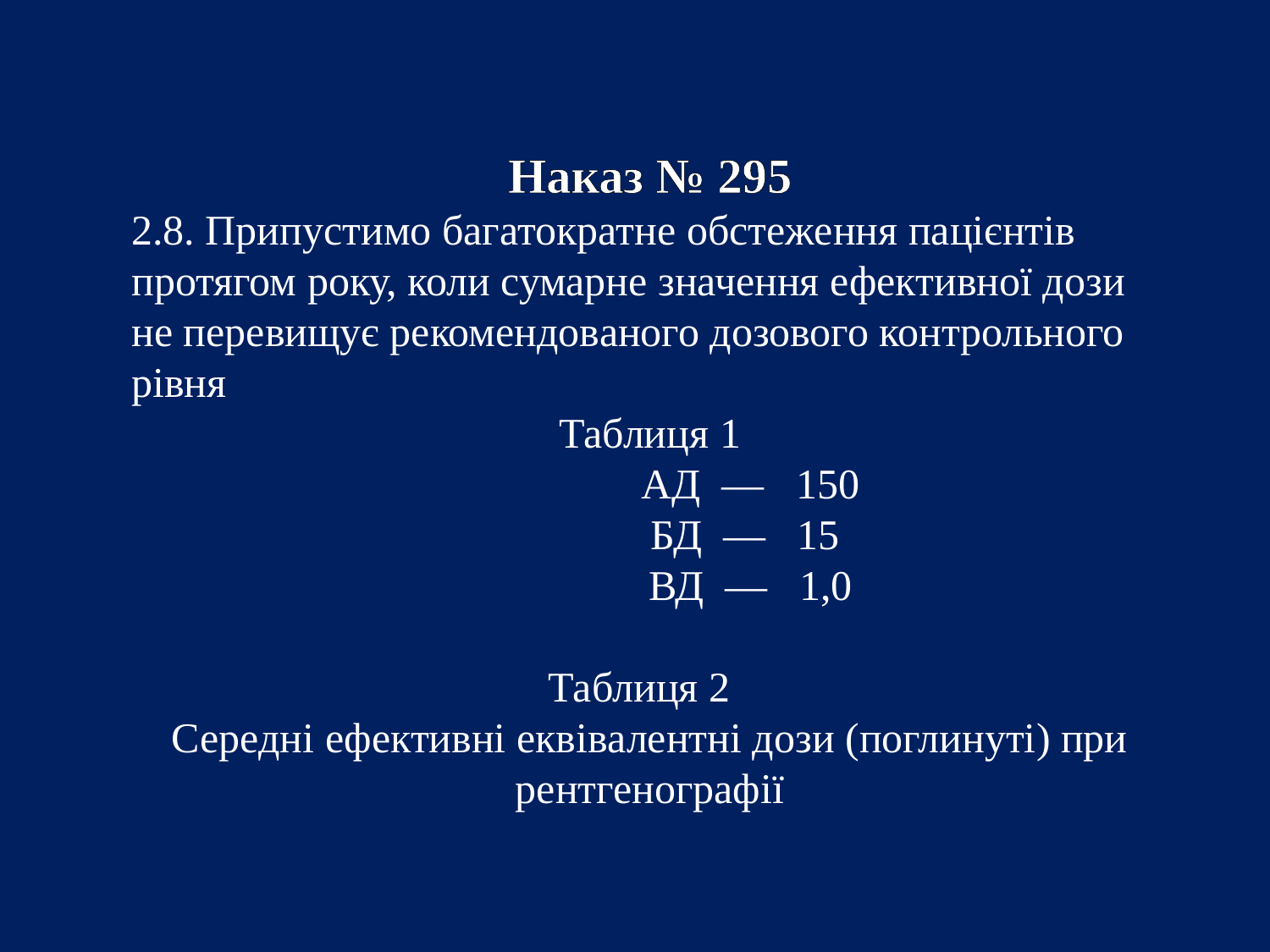

Наказ № 295
2.8. Припустимо багатократне обстеження пацієнтів протягом року, коли сумарне значення ефективної дози не перевищує рекомендованого дозового контрольного рівня
Таблиця 1
                   АД  —   150
                  БД  —   15
                   ВД  —   1,0

Таблиця 2
Середні ефективні еквівалентні дози (поглинуті) при рентгенографії